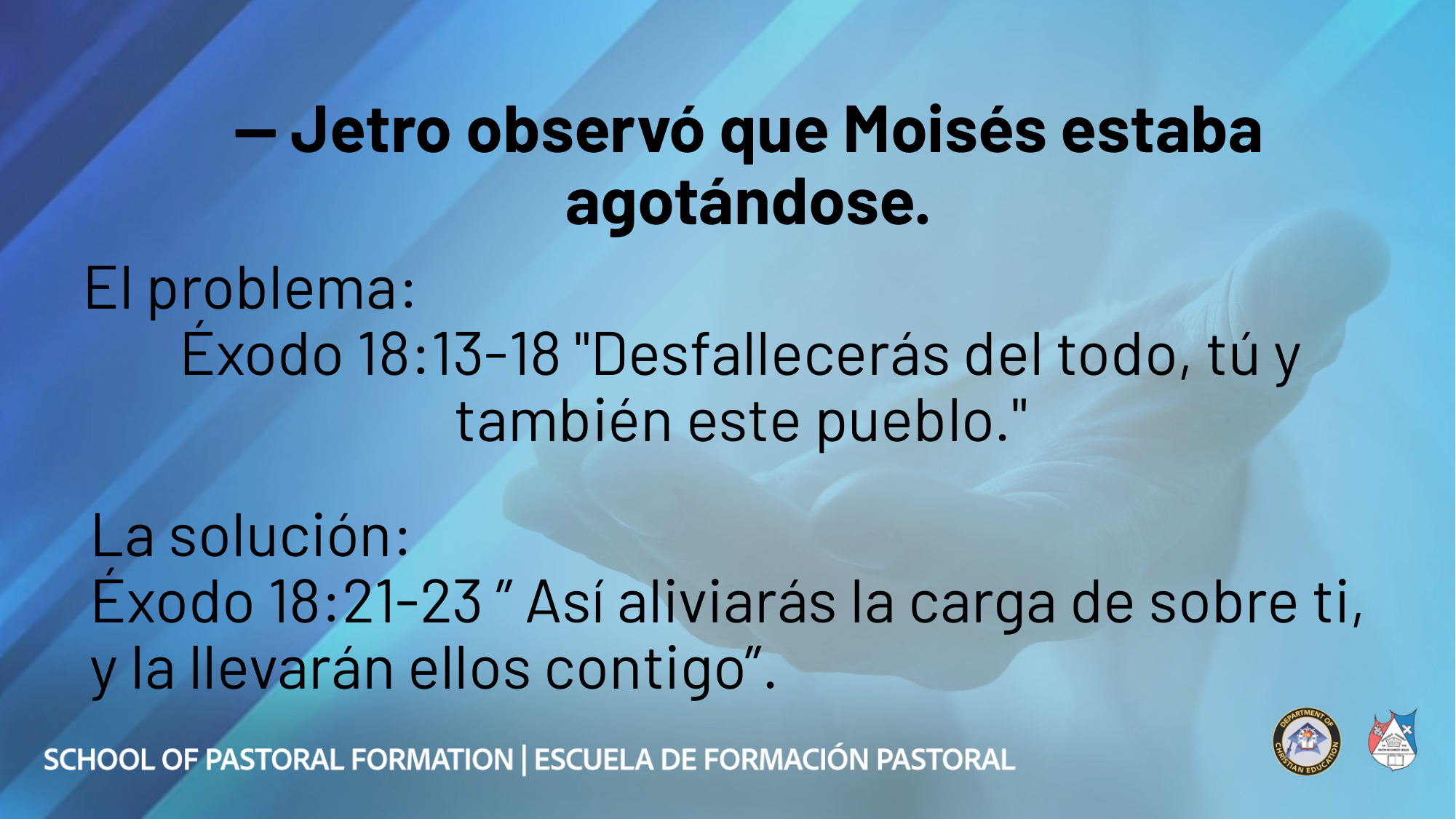

# — Jetro observó que Moisés estaba agotándose.
El problema:
Éxodo 18:13-18 "Desfallecerás del todo, tú y también este pueblo."
La solución:
Éxodo 18:21-23 ” Así aliviarás la carga de sobre ti, y la llevarán ellos contigo”.